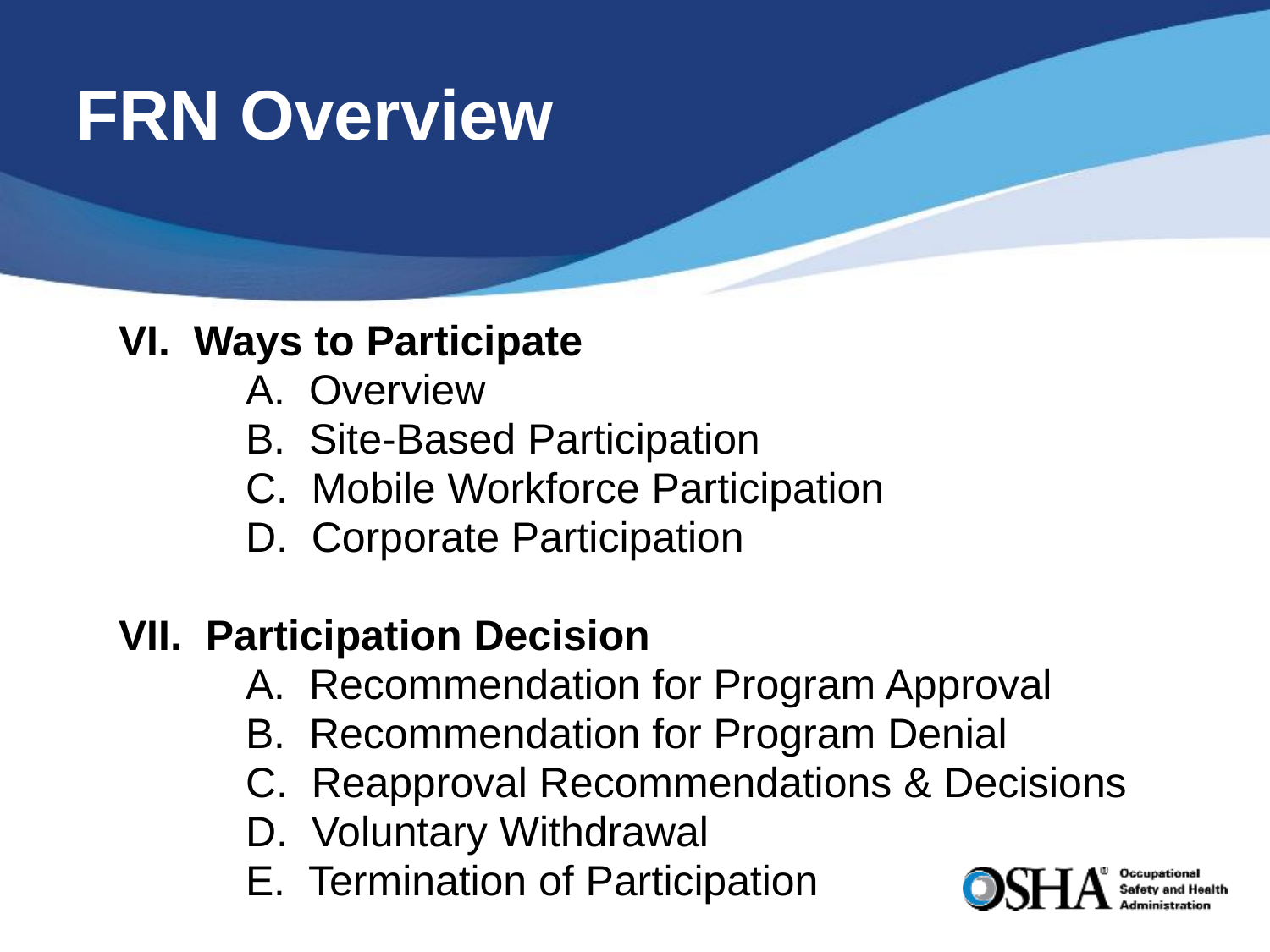

# FRN Overview
	VI.  Ways to Participate
		A.  Overview
		B.  Site-Based Participation
		C.  Mobile Workforce Participation
		D.  Corporate Participation

	VII.  Participation Decision
		A.  Recommendation for Program Approval
		B.  Recommendation for Program Denial
		C.  Reapproval Recommendations & Decisions
		D.  Voluntary Withdrawal
		E.  Termination of Participation